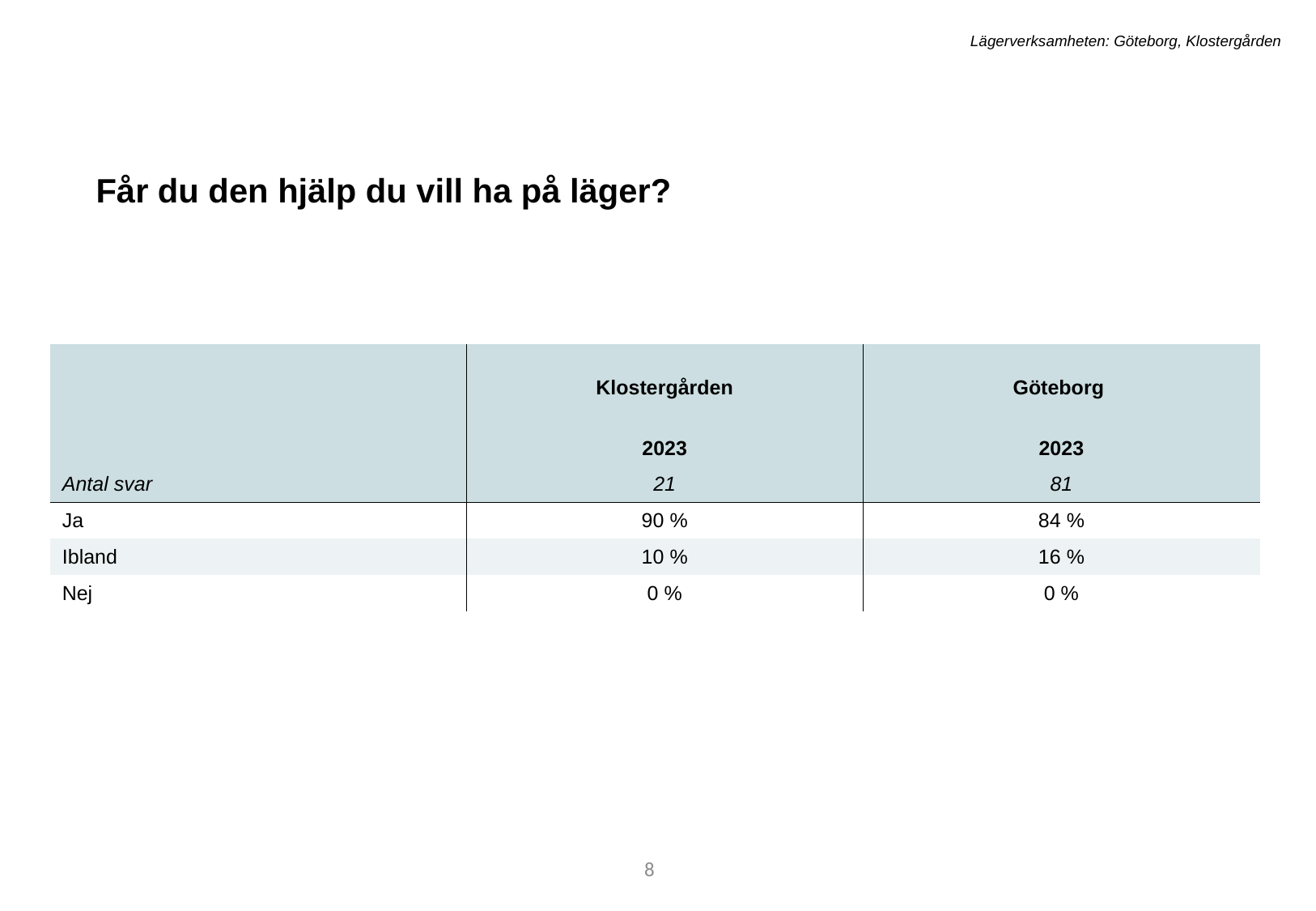

Lägerverksamheten: Göteborg, Klostergården
Får du den hjälp du vill ha på läger?
|  | Klostergården | Göteborg |
| --- | --- | --- |
|  | 2023 | 2023 |
| Antal svar | 21 | 81 |
| Ja | 90 % | 84 % |
| Ibland | 10 % | 16 % |
| Nej | 0 % | 0 % |
8